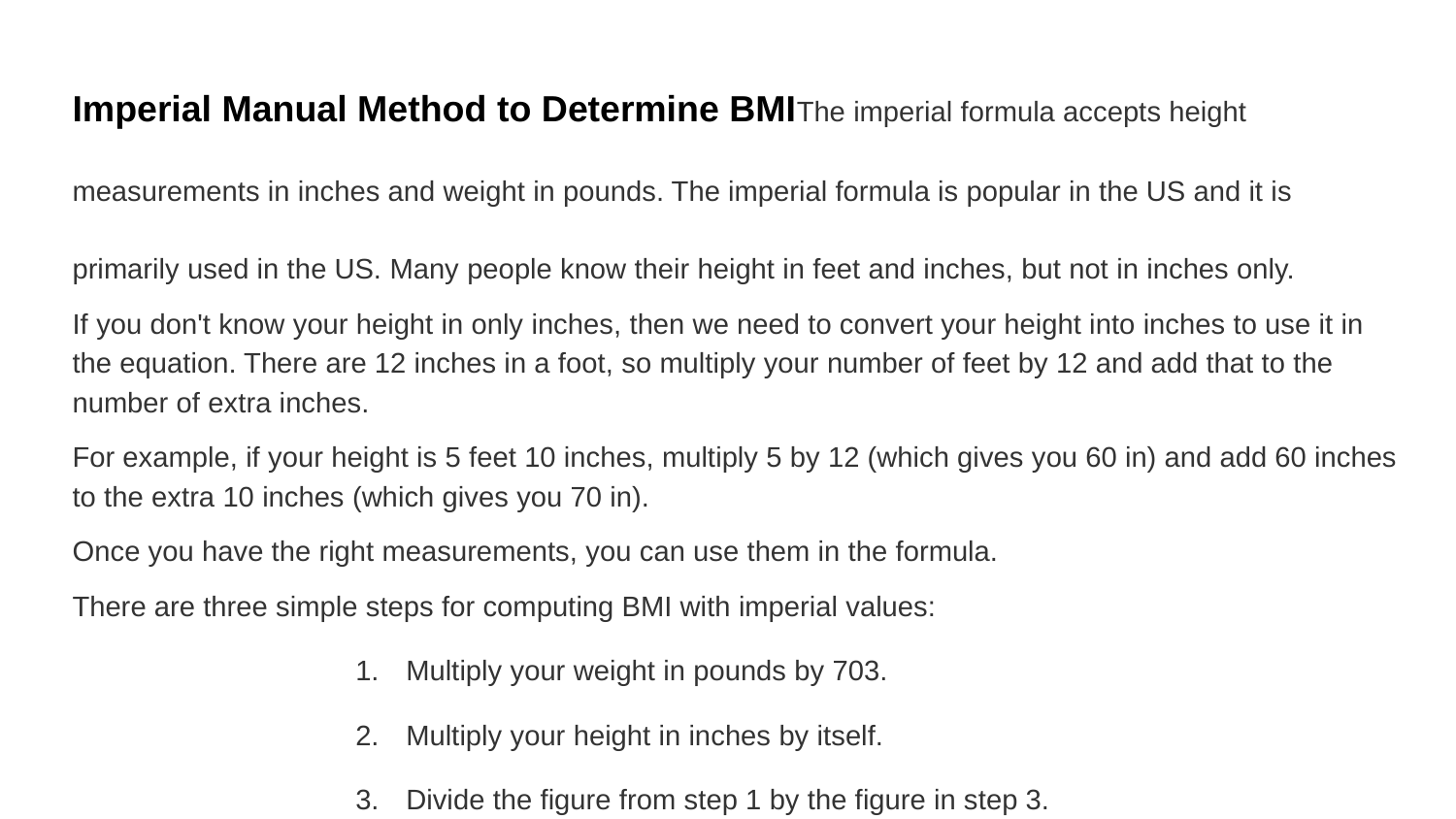

Imperial Manual Method to Determine BMIThe imperial formula accepts height measurements in inches and weight in pounds. The imperial formula is popular in the US and it is primarily used in the US. Many people know their height in feet and inches, but not in inches only.
If you don't know your height in only inches, then we need to convert your height into inches to use it in the equation. There are 12 inches in a foot, so multiply your number of feet by 12 and add that to the number of extra inches.
For example, if your height is 5 feet 10 inches, multiply 5 by 12 (which gives you 60 in) and add 60 inches to the extra 10 inches (which gives you 70 in).
Once you have the right measurements, you can use them in the formula.
There are three simple steps for computing BMI with imperial values:
Multiply your weight in pounds by 703.
Multiply your height in inches by itself.
Divide the figure from step 1 by the figure in step 3.
The resulting number is your BMI. Compare this BMI value with the weight status table below.

#